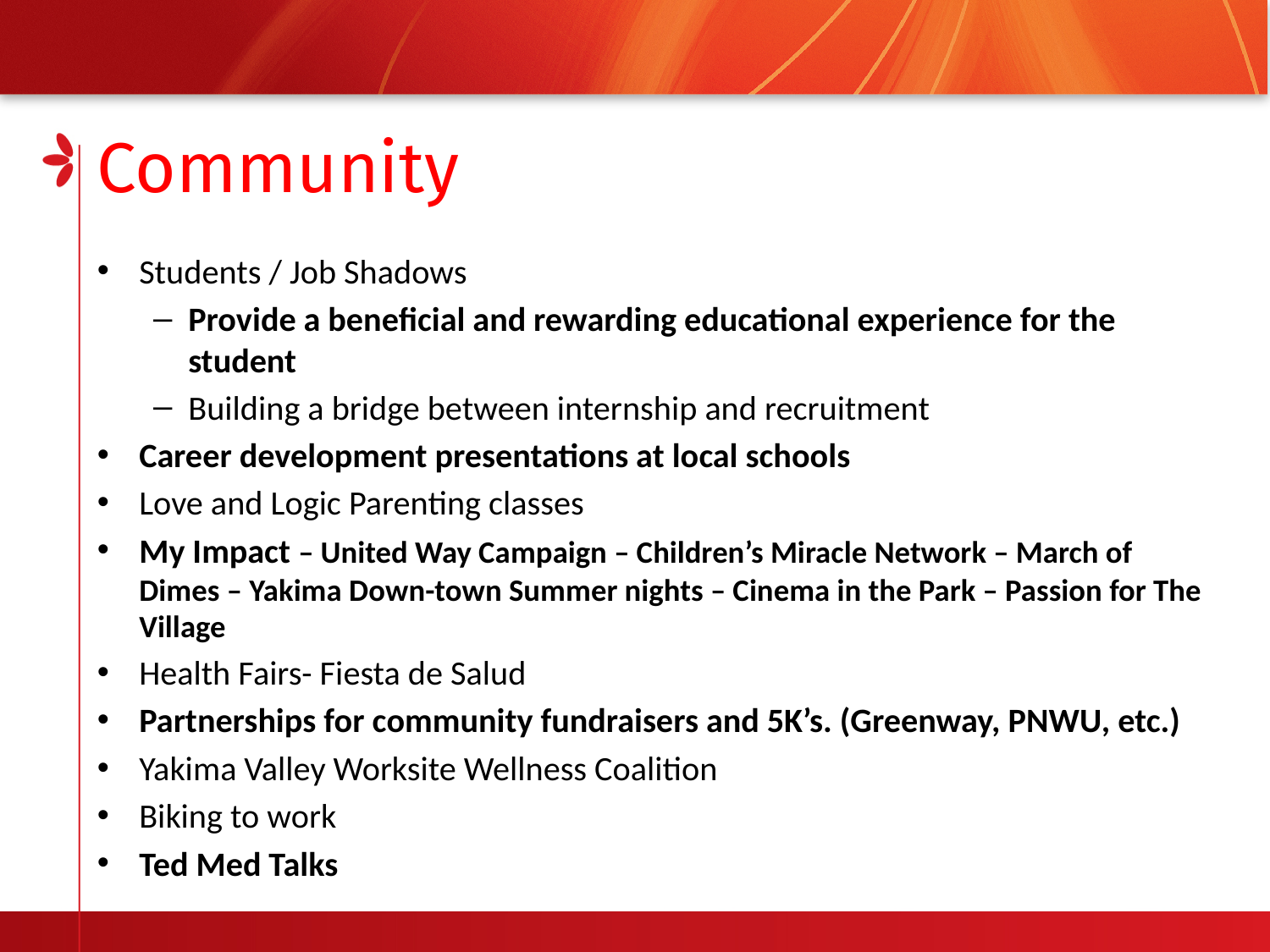

# Community
Students / Job Shadows
Provide a beneficial and rewarding educational experience for the student
Building a bridge between internship and recruitment
Career development presentations at local schools
Love and Logic Parenting classes
My Impact – United Way Campaign – Children’s Miracle Network – March of Dimes – Yakima Down-town Summer nights – Cinema in the Park – Passion for The Village
Health Fairs- Fiesta de Salud
Partnerships for community fundraisers and 5K’s. (Greenway, PNWU, etc.)
Yakima Valley Worksite Wellness Coalition
Biking to work
Ted Med Talks